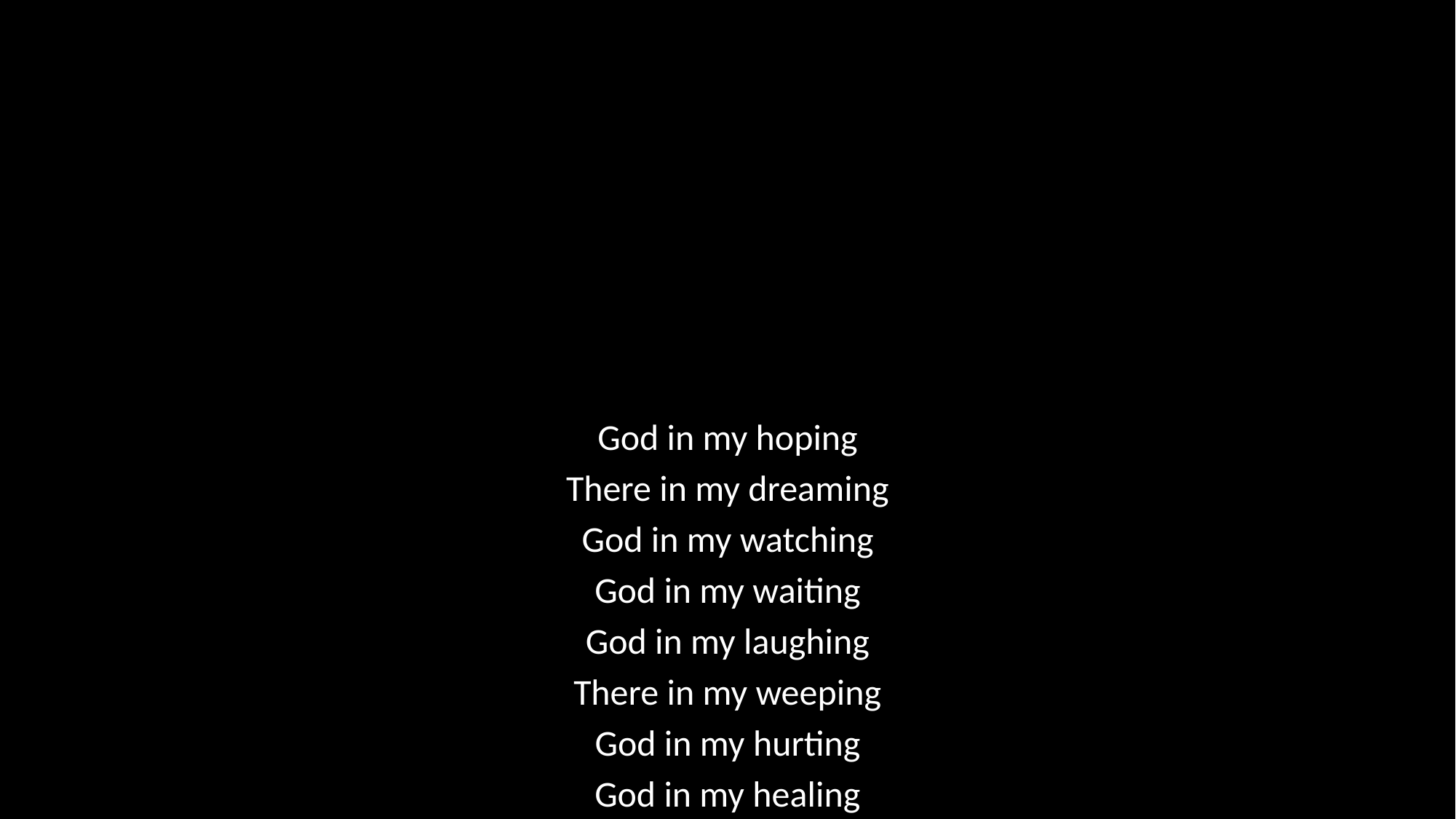

God in my hoping
There in my dreaming
God in my watching
God in my waiting
God in my laughing
There in my weeping
God in my hurting
God in my healing